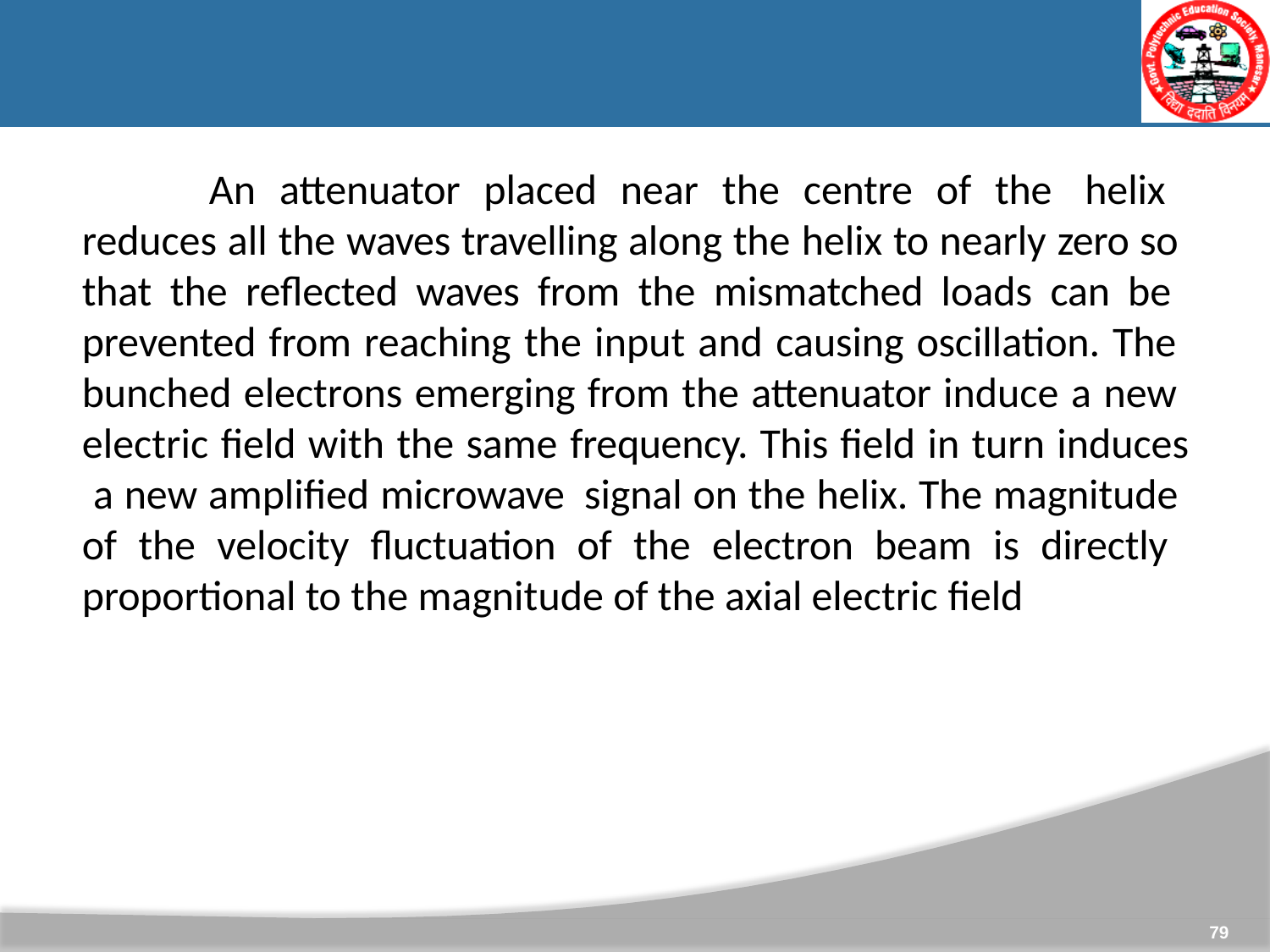

An attenuator placed near the centre of the helix  reduces all the waves travelling along the helix to nearly zero so  that the reflected waves from the mismatched loads can be  prevented from reaching the input and causing oscillation. The  bunched electrons emerging from the attenuator induce a new  electric field with the same frequency. This field in turn induces  a new amplified microwave signal on the helix. The magnitude  of the velocity fluctuation of the electron beam is directly  proportional to the magnitude of the axial electric field
79